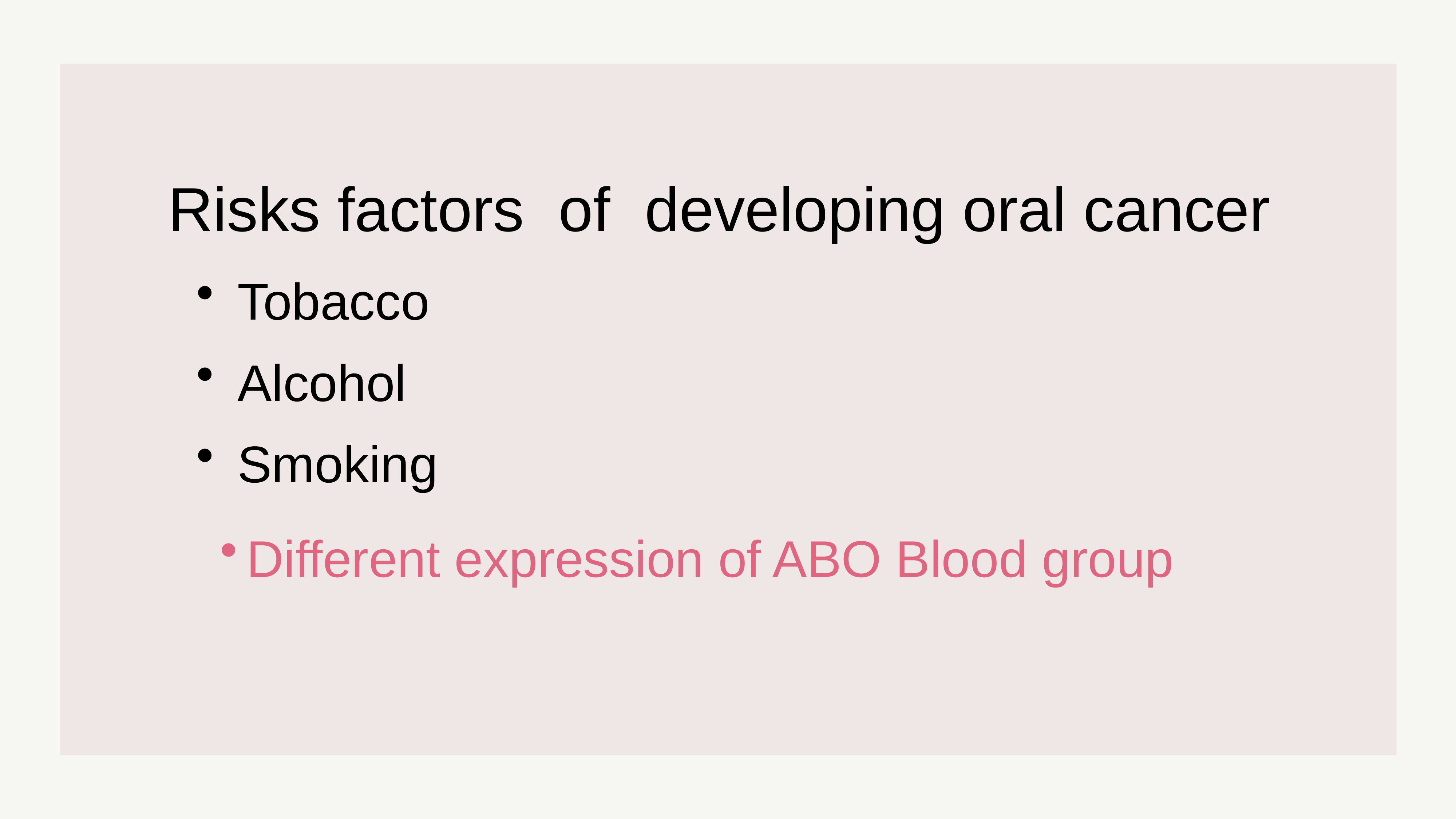

# Risks factors  of  developing oral cancer
 Tobacco
 Alcohol
 Smoking
Different expression of ABO Blood group
4